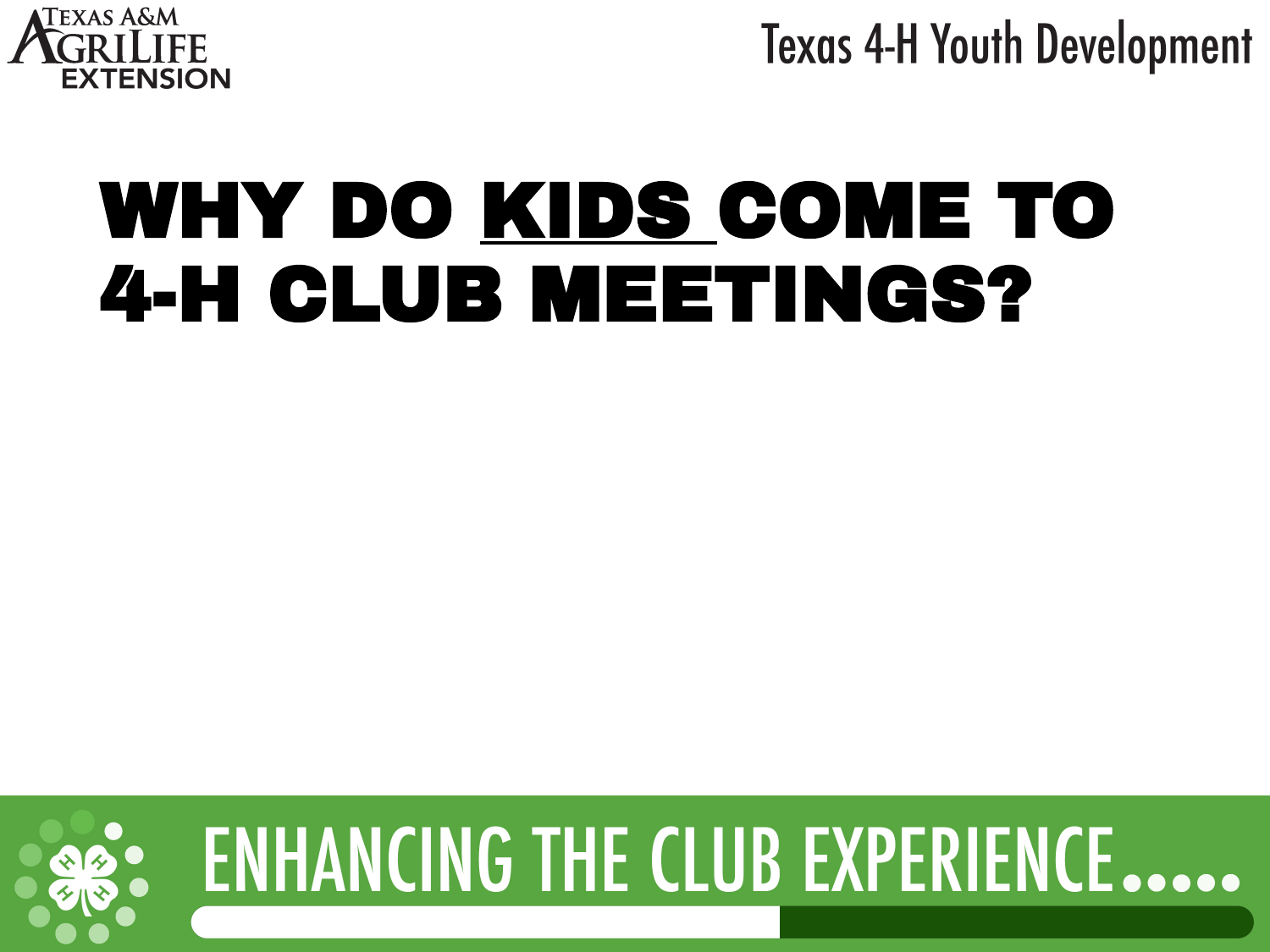

# WHY DO KIDS COME TO 4-H CLUB MEETINGS?